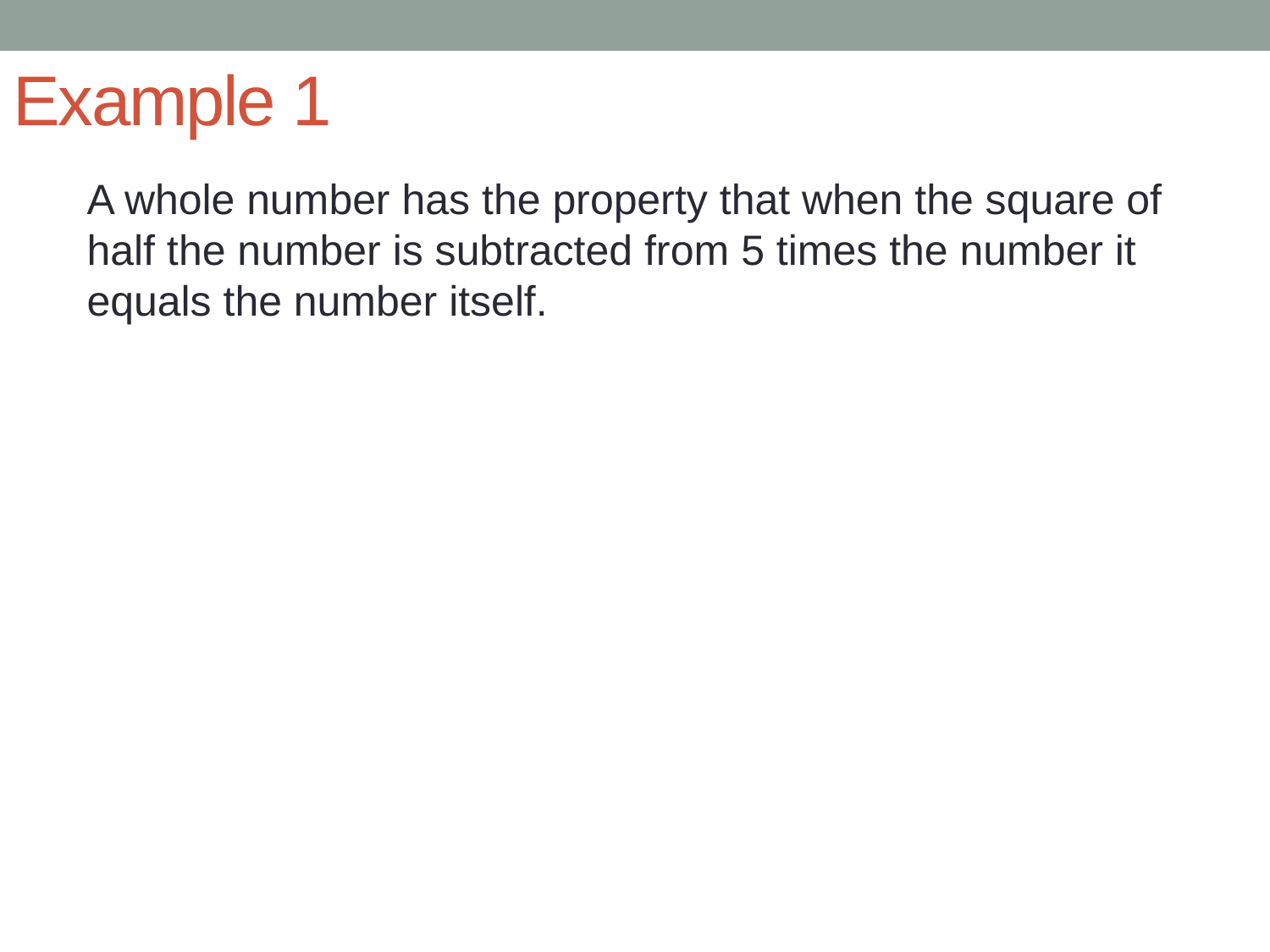

# Example 1
A whole number has the property that when the square of half the number is subtracted from 5 times the number it equals the number itself.